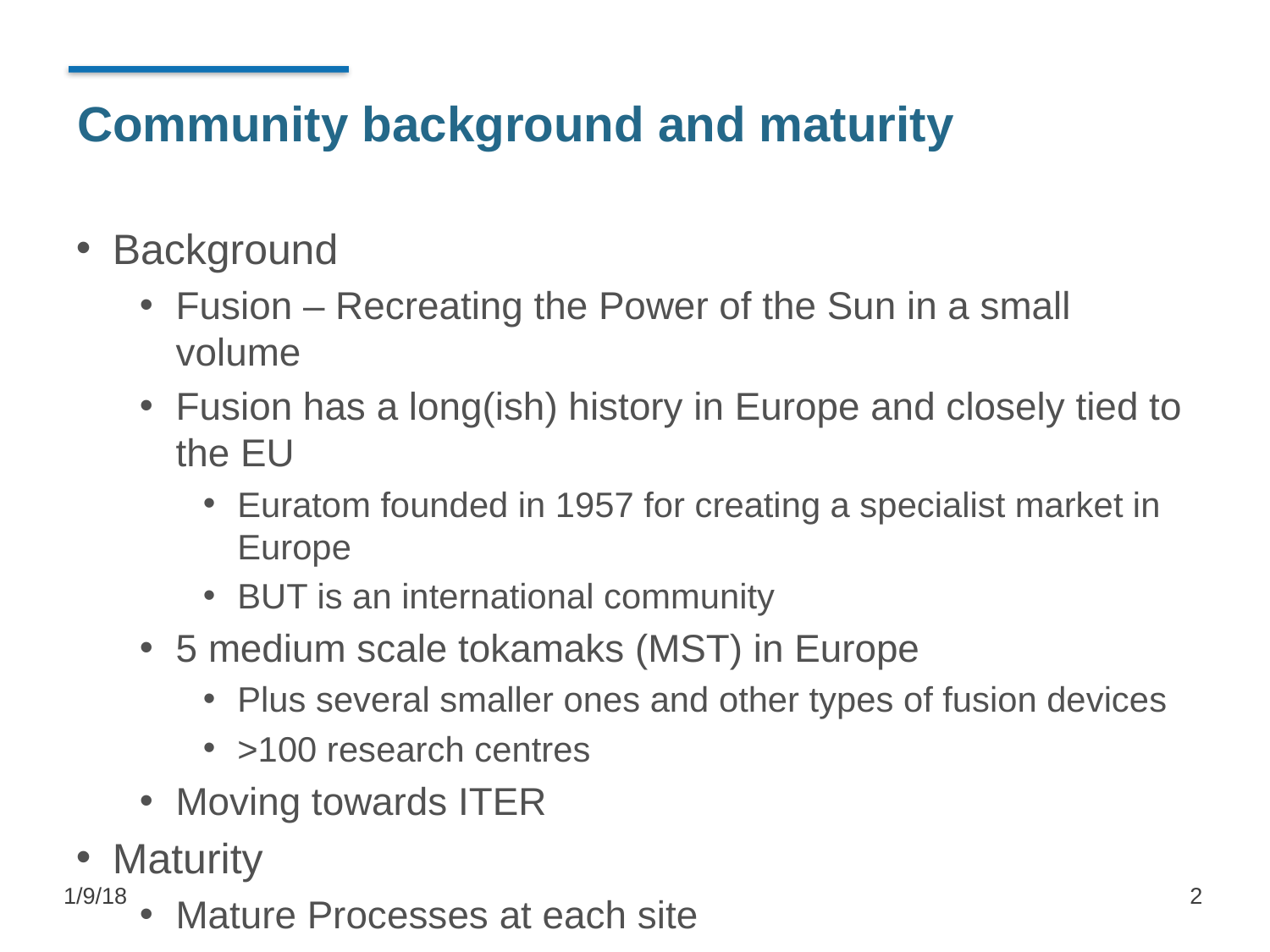

# Community background and maturity
Background
Fusion – Recreating the Power of the Sun in a small volume
Fusion has a long(ish) history in Europe and closely tied to the EU
Euratom founded in 1957 for creating a specialist market in Europe
BUT is an international community
5 medium scale tokamaks (MST) in Europe
Plus several smaller ones and other types of fusion devices
>100 research centres
Moving towards ITER
Maturity
Mature Processes at each site
But the ‘community’ is still not mature

1/9/18
2